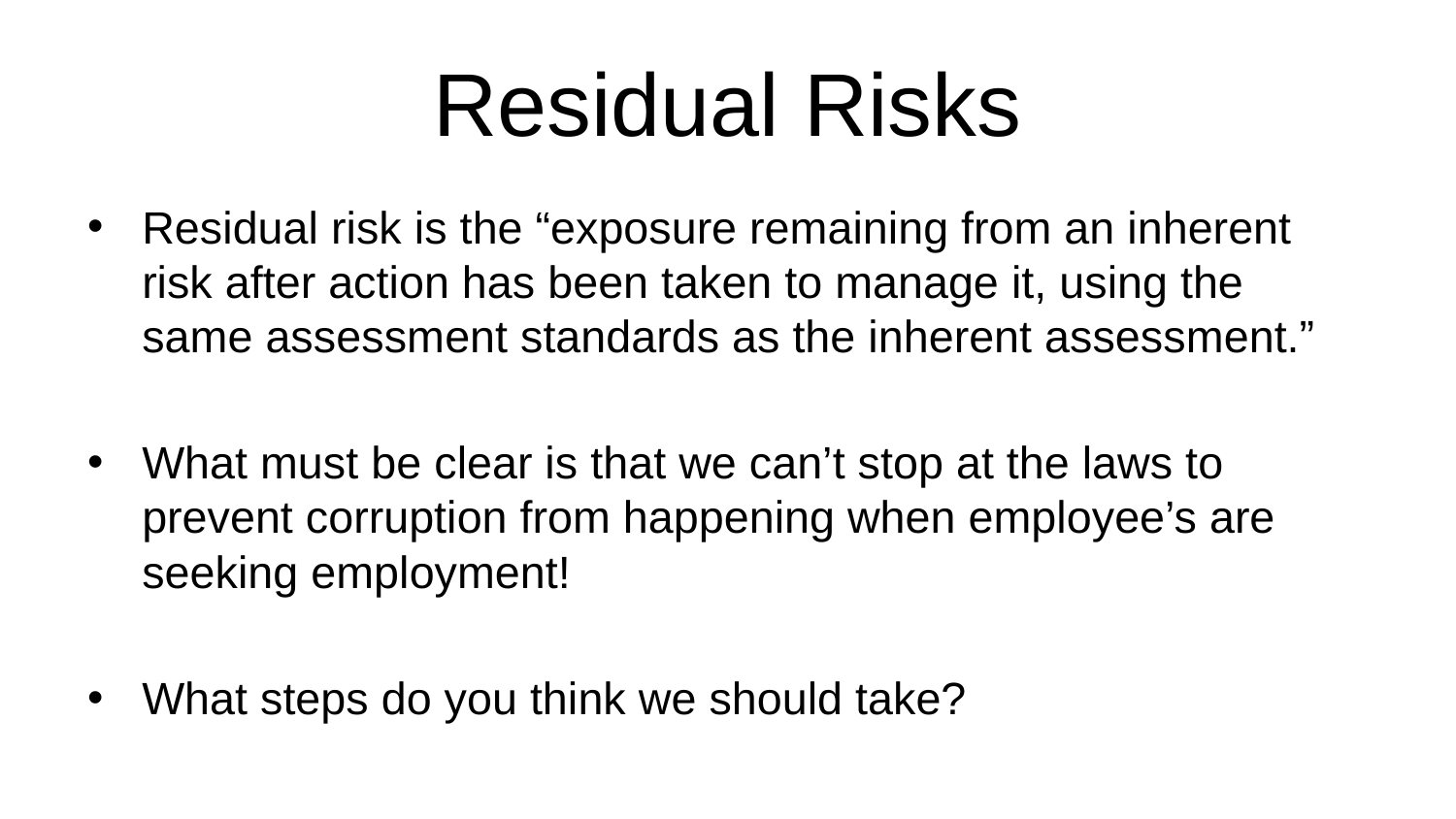

# Residual Risks
Residual risk is the “exposure remaining from an inherent risk after action has been taken to manage it, using the same assessment standards as the inherent assessment.”

What must be clear is that we can’t stop at the laws to prevent corruption from happening when employee’s are seeking employment!

What steps do you think we should take?